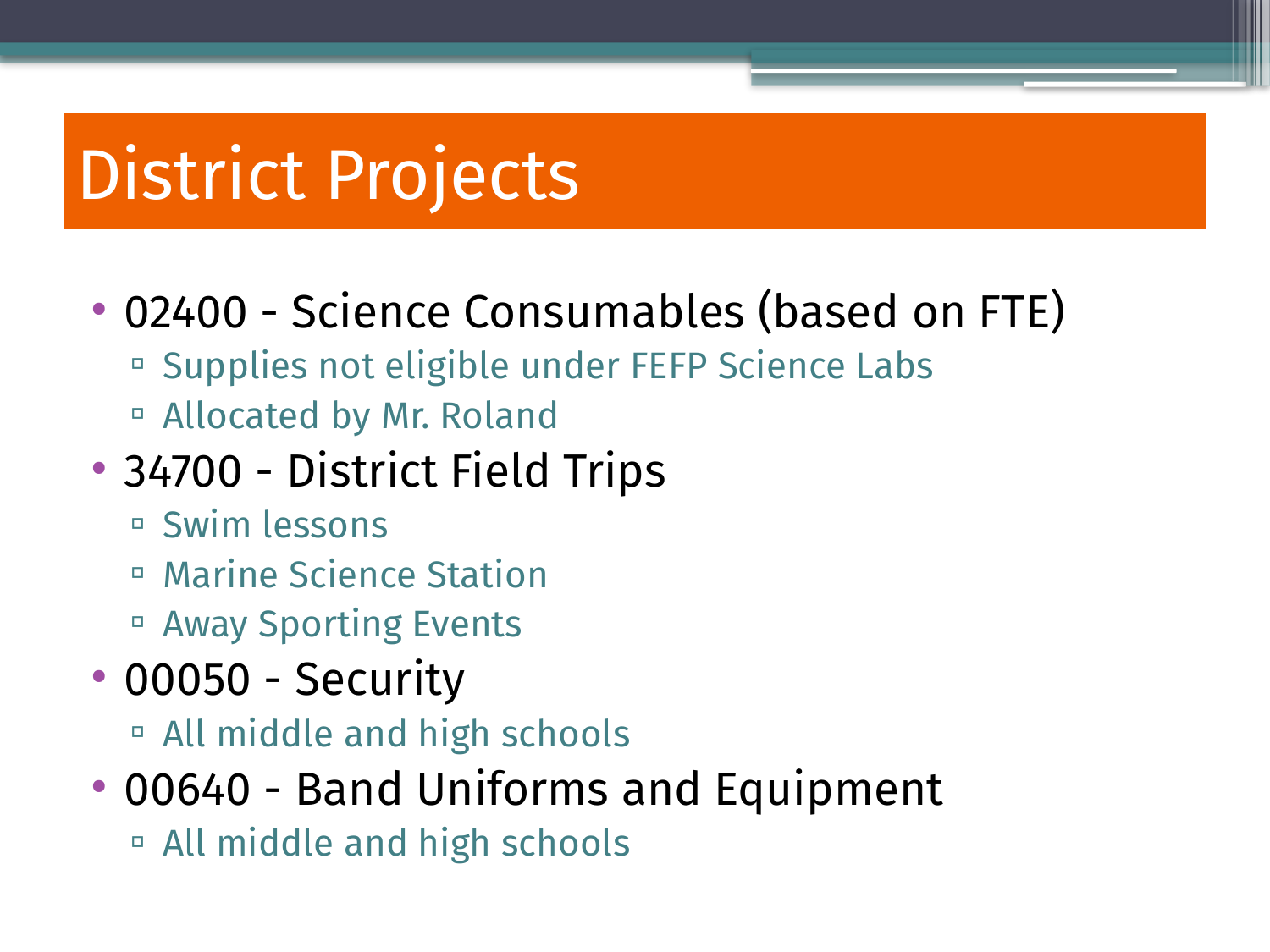

District Projects
02400 - Science Consumables (based on FTE)
Supplies not eligible under FEFP Science Labs
Allocated by Mr. Roland
34700 - District Field Trips
Swim lessons
Marine Science Station
Away Sporting Events
00050 - Security
All middle and high schools
00640 - Band Uniforms and Equipment
All middle and high schools